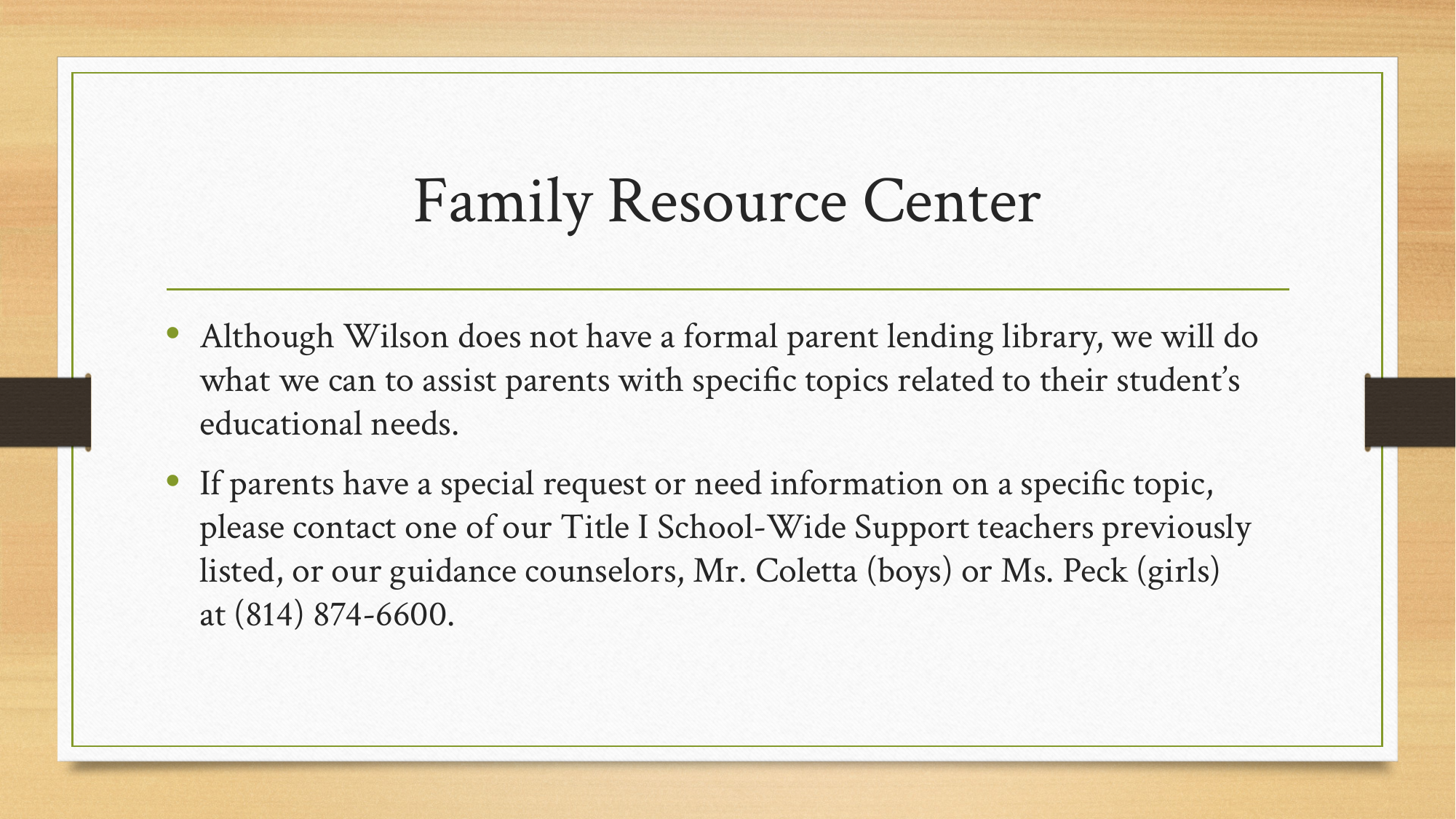

# Family Resource Center
Although Wilson does not have a formal parent lending library, we will do what we can to assist parents with specific topics related to their student’s educational needs.
If parents have a special request or need information on a specific topic, please contact one of our Title I School-Wide Support teachers previously listed, or our guidance counselors, Mr. Coletta (boys) or Ms. Peck (girls) at (814) 874-6600.